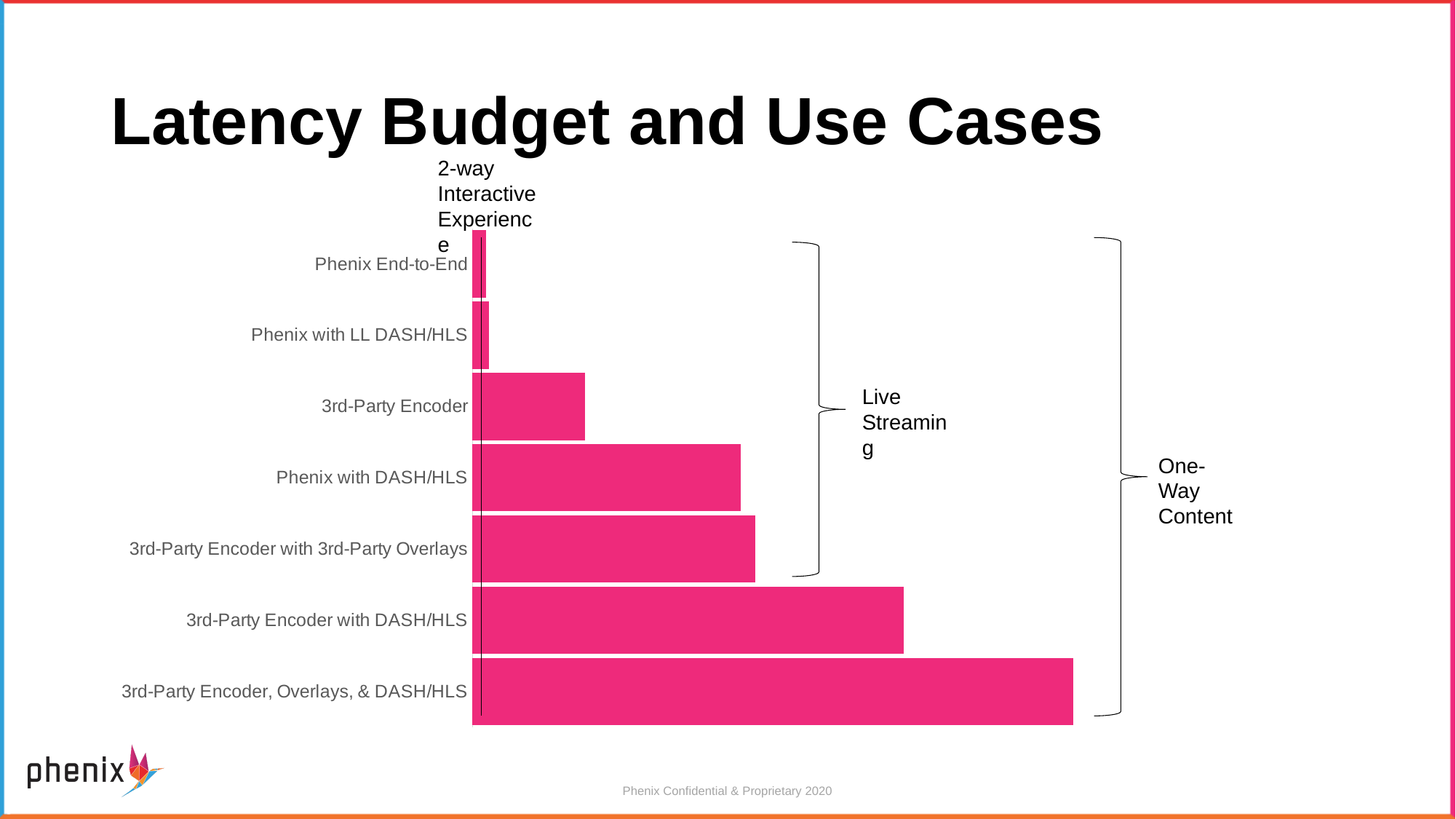

# Latency Budget and Use Cases
2-way Interactive Experience

### Chart

| Category | Series1 |
|---|---|
| 3rd-Party Encoder, Overlays, & DASH/HLS | 14.15 |
| 3rd-Party Encoder with DASH/HLS | 10.15 |
| 3rd-Party Encoder with 3rd-Party Overlays | 6.65 |
| Phenix with DASH/HLS | 6.32 |
| 3rd-Party Encoder | 2.65 |
| Phenix with LL DASH/HLS | 0.386 |
| Phenix End-to-End | 0.32 |

Live Streaming
One-Way Content